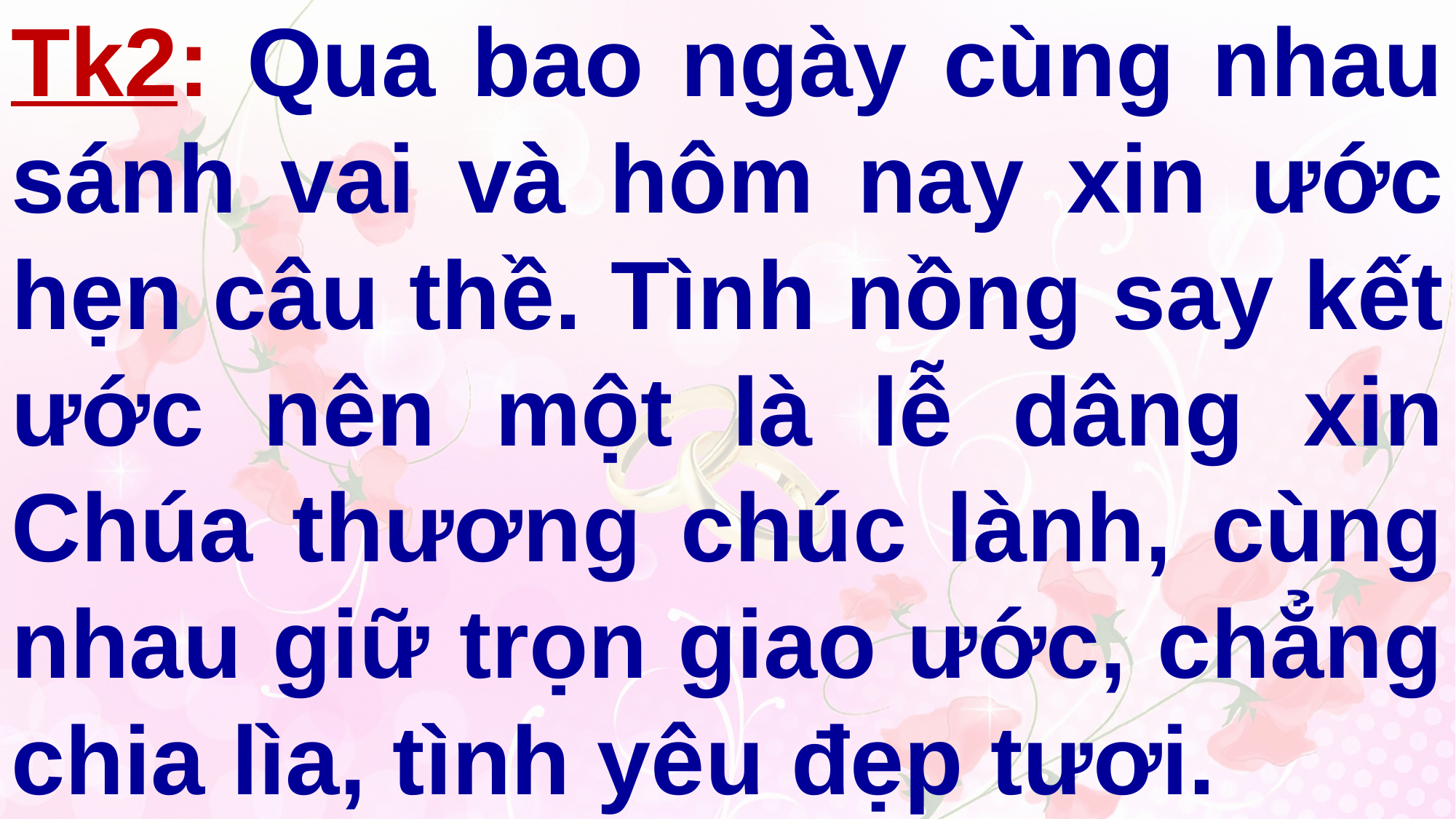

Tk2: Qua bao ngày cùng nhau sánh vai và hôm nay xin ước hẹn câu thề. Tình nồng say kết ước nên một là lễ dâng xin Chúa thương chúc lành, cùng nhau giữ trọn giao ước, chẳng chia lìa, tình yêu đẹp tươi.